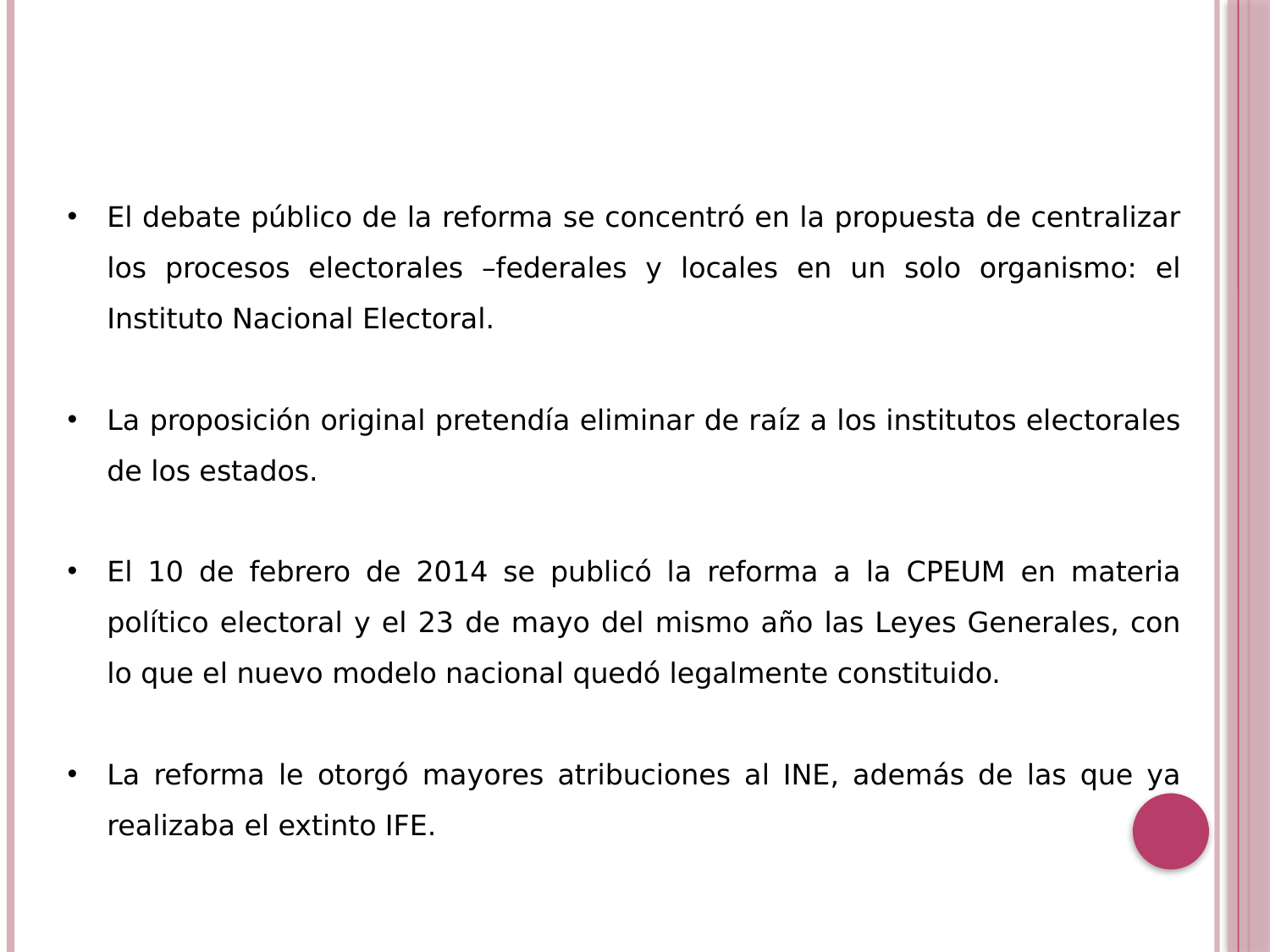

El debate público de la reforma se concentró en la propuesta de centralizar los procesos electorales –federales y locales en un solo organismo: el Instituto Nacional Electoral.

La proposición original pretendía eliminar de raíz a los institutos electorales de los estados.

El 10 de febrero de 2014 se publicó la reforma a la CPEUM en materia político electoral y el 23 de mayo del mismo año las Leyes Generales, con lo que el nuevo modelo nacional quedó legalmente constituido.

La reforma le otorgó mayores atribuciones al INE, además de las que ya realizaba el extinto IFE.